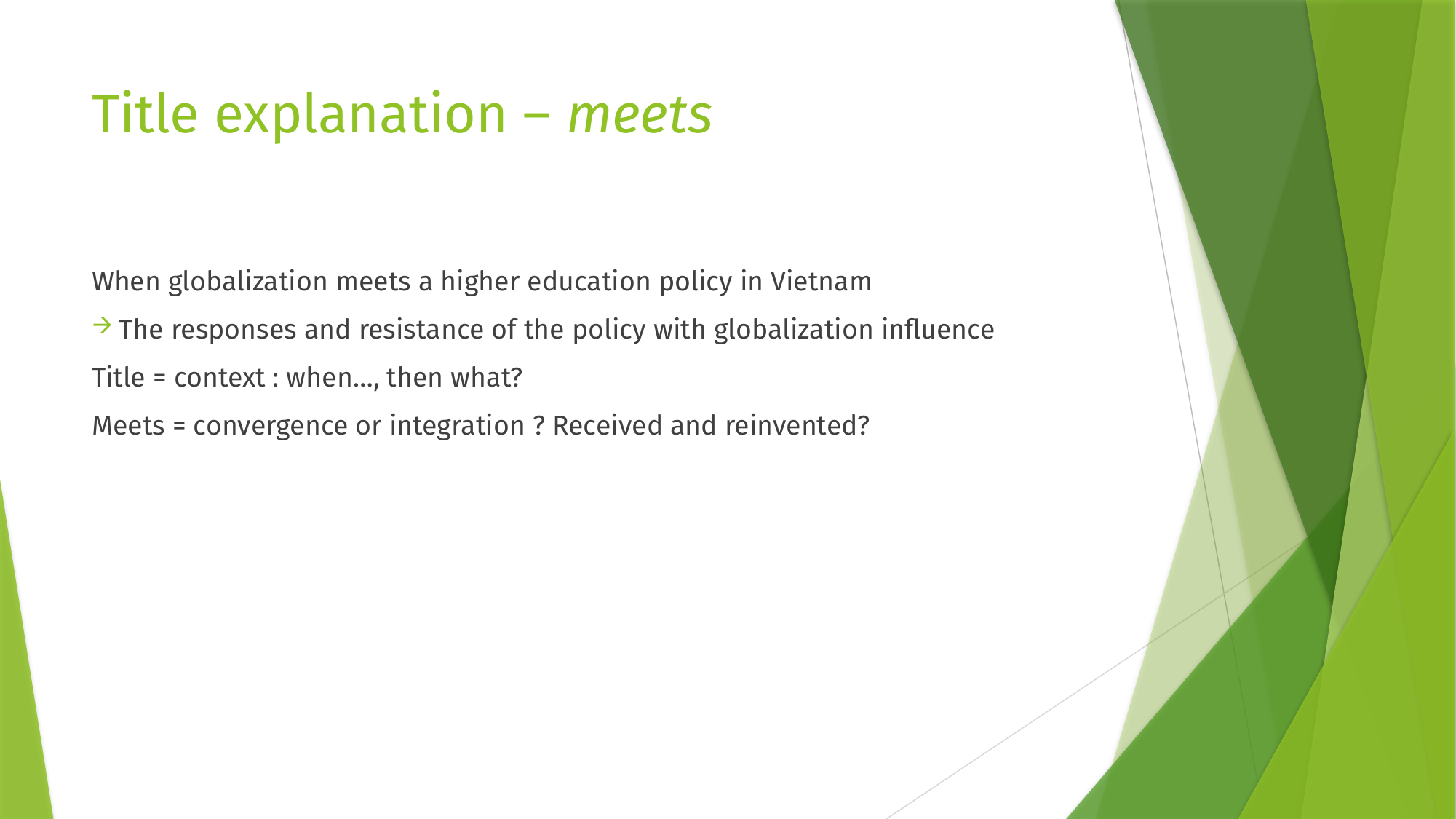

# Title explanation – meets
When globalization meets a higher education policy in Vietnam
The responses and resistance of the policy with globalization influence
Title = context : when…, then what?
Meets = convergence or integration ? Received and reinvented?